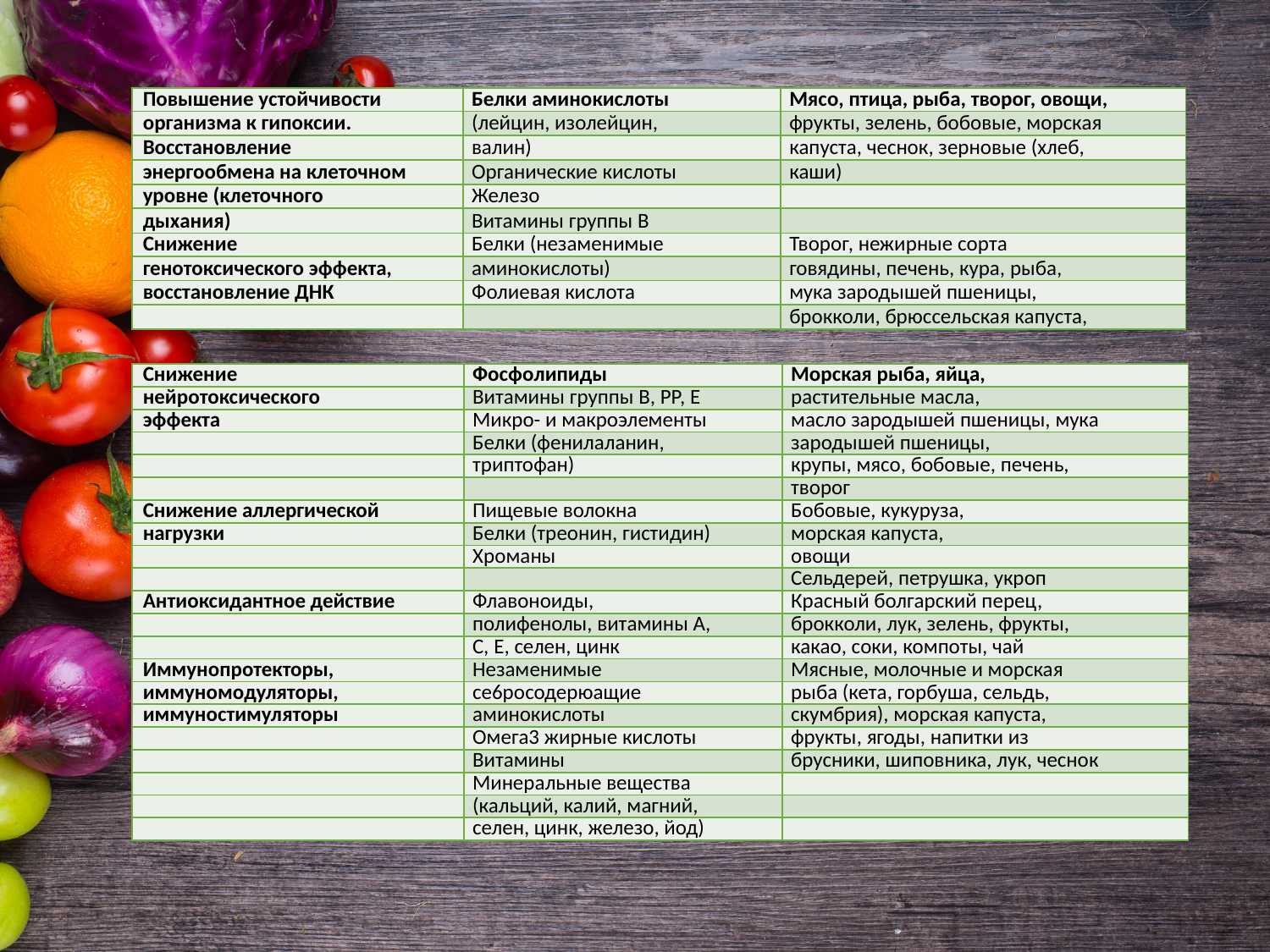

| Повышение устойчивости | Белки аминокислоты | Мясо, птица, рыба, творог, овощи, |
| --- | --- | --- |
| организма к гипоксии. | (лейцин, изолейцин, | фрукты, зелень, бобовые, морская |
| Восстановление | валин) | капуста, чеснок, зерновые (хлеб, |
| энергообмена на клеточном | Органические кислоты | каши) |
| уровне (клеточного | Железо |  |
| дыхания) | Витамины группы В |  |
| Снижение | Белки (незаменимые | Творог, нежирные сорта |
| генотоксического эффекта, | аминокислоты) | говядины, печень, кура, рыба, |
| восстановление ДНК | Фолиевая кислота | мука зародышей пшеницы, |
|  |  | брокколи, брюссельская капуста, |

| Снижение | Фосфолипиды | Морская рыба, яйца, |
| --- | --- | --- |
| нейротоксического | Витамины группы В, РР, Е | растительные масла, |
| эффекта | Микро- и макроэлементы | масло зародышей пшеницы, мука |
|  | Белки (фенилаланин, | зародышей пшеницы, |
|  | триптофан) | крупы, мясо, бобовые, печень, |
|  |  | творог |
| Снижение аллергической | Пищевые волокна | Бобовые, кукуруза, |
| нагрузки | Белки (треонин, гистидин) | морская капуста, |
|  | Хроманы | овощи |
|  |  | Сельдерей, петрушка, укроп |
| Антиоксидантное действие | Флавоноиды, | Красный болгарский перец, |
|  | полифенолы, витамины А, | брокколи, лук, зелень, фрукты, |
|  | С, Е, селен, цинк | какао, соки, компоты, чай |
| Иммунопротекторы, | Незаменимые | Мясные, молочные и морская |
| иммуномодуляторы, | се6росодерюащие | рыба (кета, горбуша, сельдь, |
| иммуностимуляторы | аминокислоты | скумбрия), морская капуста, |
|  | Омега3 жирные кислоты | фрукты, ягоды, напитки из |
|  | Витамины | брусники, шиповника, лук, чеснок |
|  | Минеральные вещества |  |
|  | (кальций, калий, магний, |  |
|  | селен, цинк, железо, йод) |  |